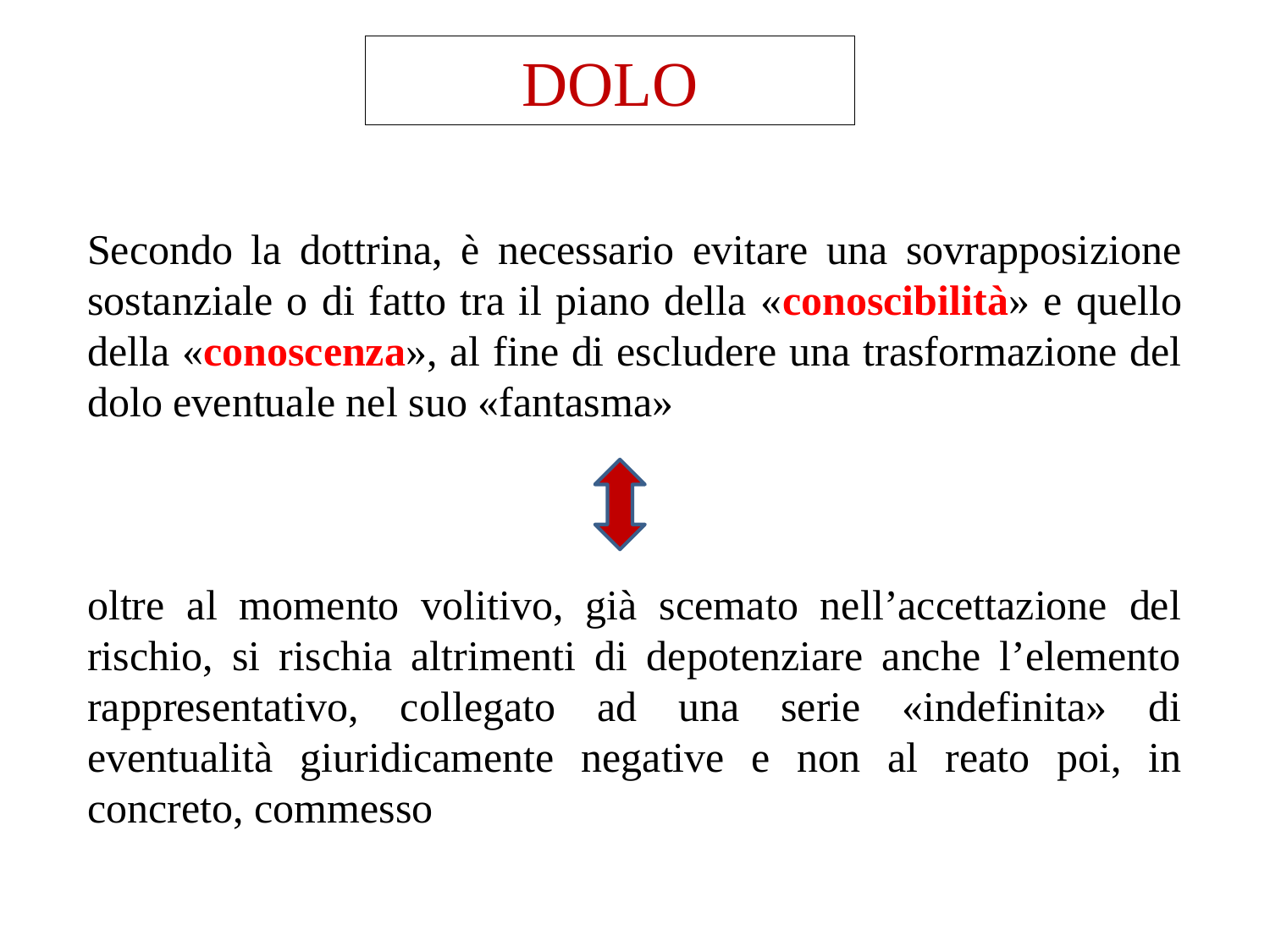

DOLO
Secondo la dottrina, è necessario evitare una sovrapposizione sostanziale o di fatto tra il piano della «conoscibilità» e quello della «conoscenza», al fine di escludere una trasformazione del dolo eventuale nel suo «fantasma»

oltre al momento volitivo, già scemato nell’accettazione del rischio, si rischia altrimenti di depotenziare anche l’elemento rappresentativo, collegato ad una serie «indefinita» di eventualità giuridicamente negative e non al reato poi, in concreto, commesso